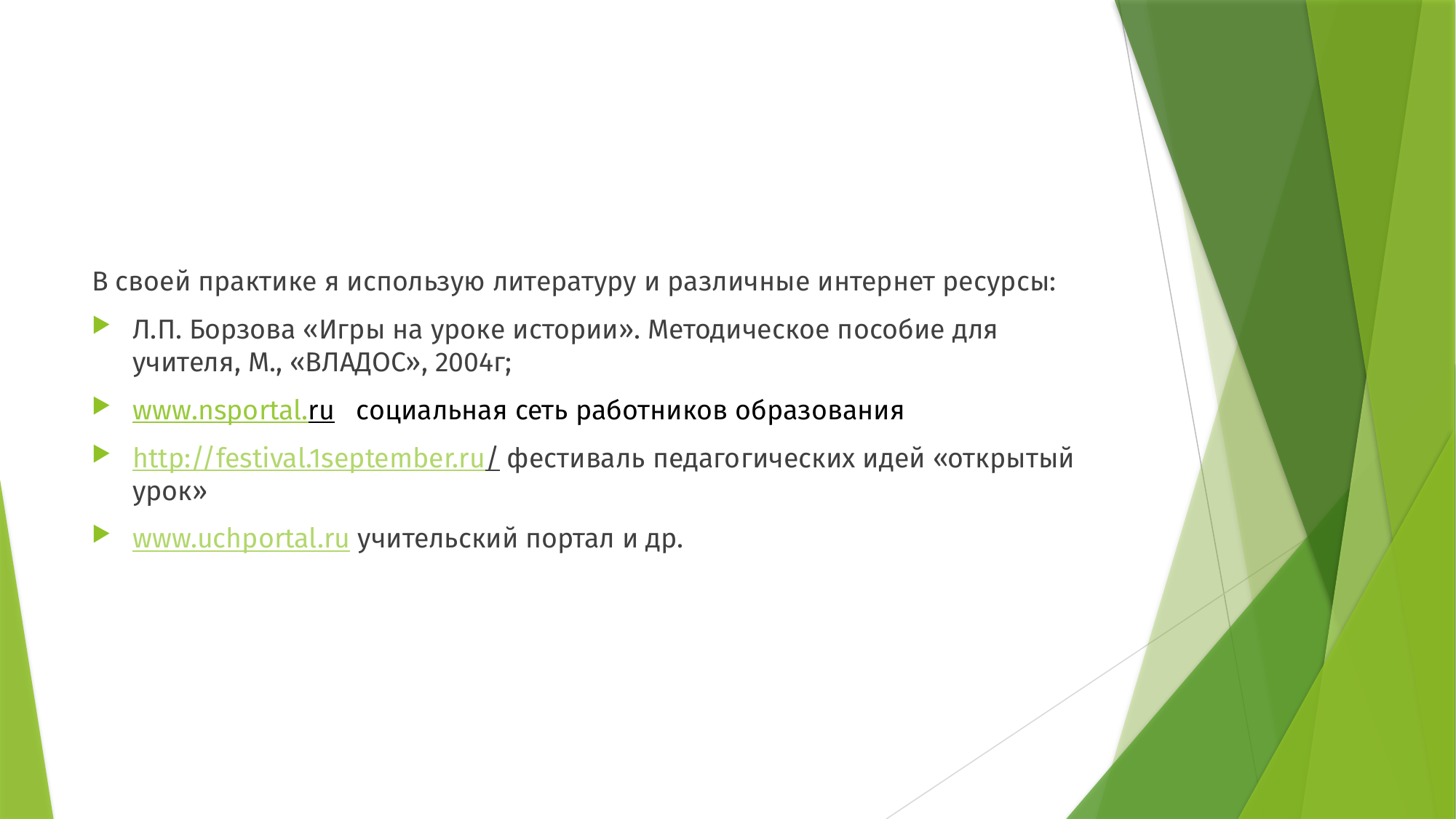

#
В своей практике я использую литературу и различные интернет ресурсы:
Л.П. Борзова «Игры на уроке истории». Методическое пособие для учителя, М., «ВЛАДОС», 2004г;
www.nsportal.ru   социальная сеть работников образования
http://festival.1september.ru/ фестиваль педагогических идей «открытый урок»
www.uchportal.ru учительский портал и др.